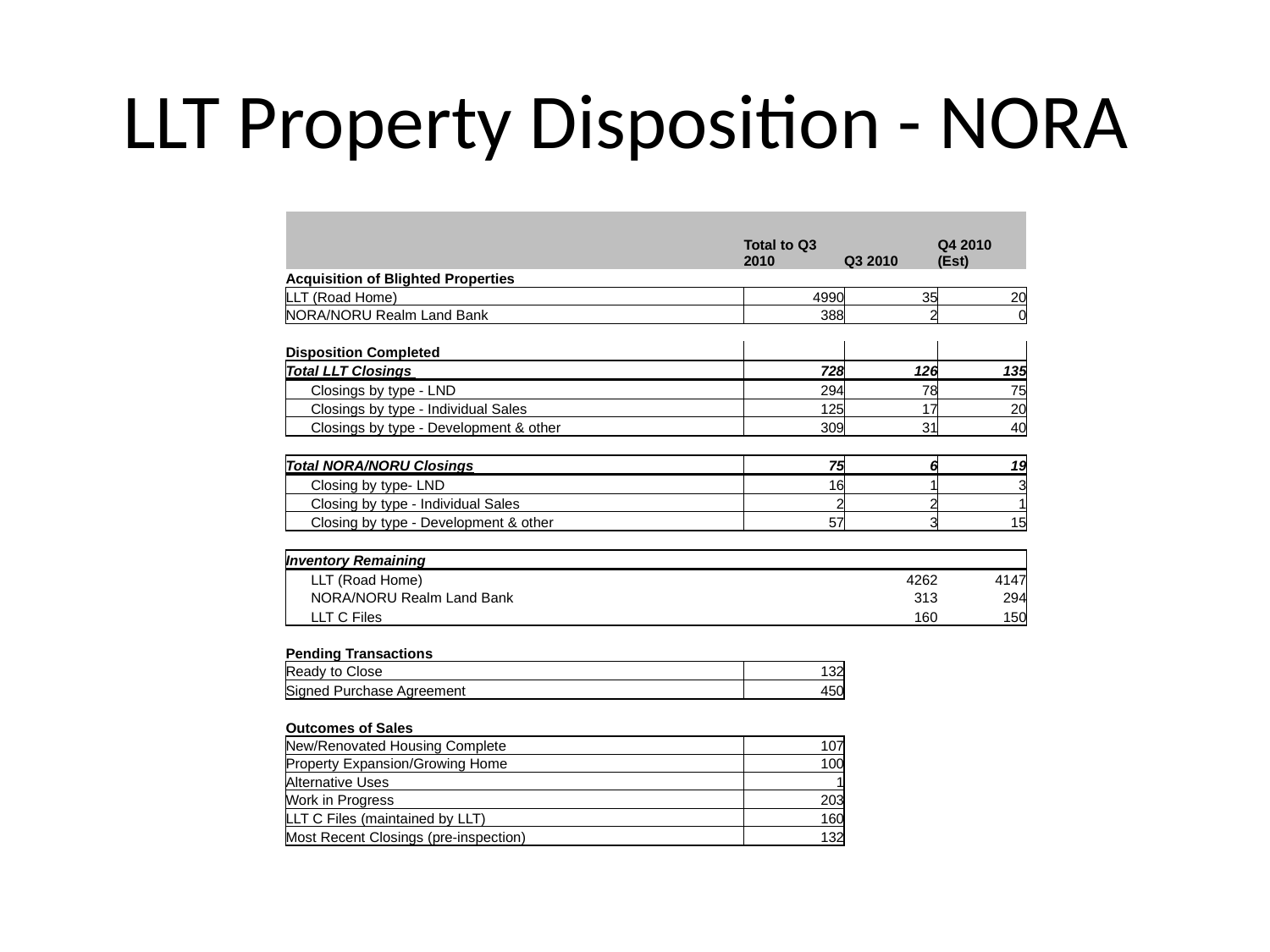

# LLT Property Disposition - NORA
|  | Total to Q3 2010 | Q3 2010 | Q4 2010 (Est) |
| --- | --- | --- | --- |
| Acquisition of Blighted Properties |  |  |  |
| LLT (Road Home) | 4990 | 35 | 20 |
| NORA/NORU Realm Land Bank | 388 | 2 | 0 |
|  |  |  |  |
| Disposition Completed |  |  |  |
| Total LLT Closings | 728 | 126 | 135 |
| Closings by type - LND | 294 | 78 | 75 |
| Closings by type - Individual Sales | 125 | 17 | 20 |
| Closings by type - Development & other | 309 | 31 | 40 |
|  |  |  |  |
| Total NORA/NORU Closings | 75 | 6 | 19 |
| Closing by type- LND | 16 | 1 | 3 |
| Closing by type - Individual Sales | 2 | 2 | 1 |
| Closing by type - Development & other | 57 | 3 | 15 |
|  |  |  |  |
| Inventory Remaining |  |  |  |
| LLT (Road Home) |  | 4262 | 4147 |
| NORA/NORU Realm Land Bank |  | 313 | 294 |
| LLT C Files |  | 160 | 150 |
|  |  |  |  |
| Pending Transactions |  |  |  |
| Ready to Close | 132 |  |  |
| Signed Purchase Agreement | 450 |  |  |
|  |  |  |  |
| Outcomes of Sales |  |  |  |
| New/Renovated Housing Complete | 107 |  |  |
| Property Expansion/Growing Home | 100 |  |  |
| Alternative Uses | 1 |  |  |
| Work in Progress | 203 |  |  |
| LLT C Files (maintained by LLT) | 160 |  |  |
| Most Recent Closings (pre-inspection) | 132 |  |  |